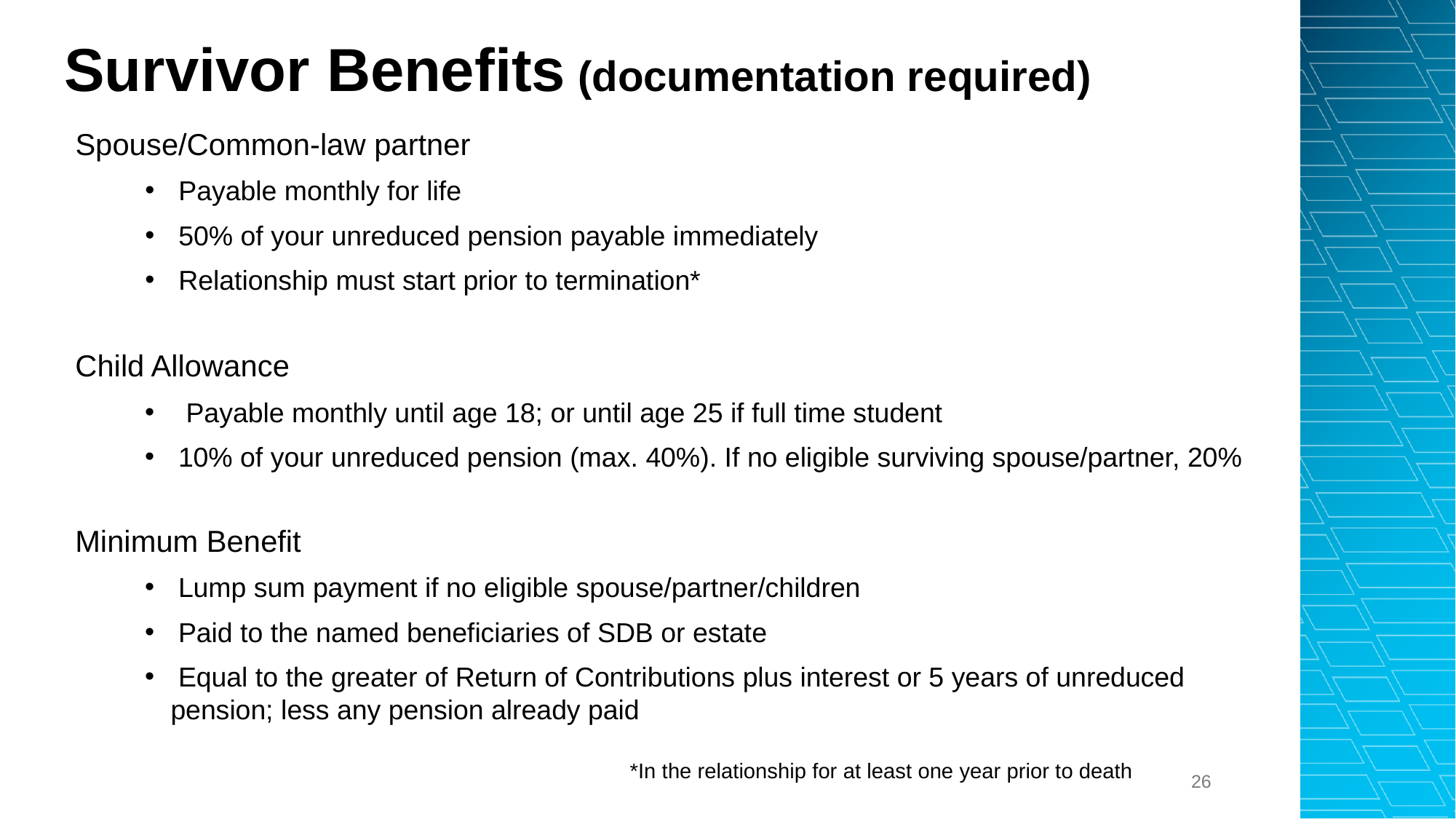

# Survivor Benefits (documentation required)
Spouse/Common-law partner
 Payable monthly for life.
 50% of your unreduced pension payable immediately.
 Relationship must start prior to termination*.
Child Allowance
  Payable monthly until age 18; or until age 25 if full time student.
 10% of your unreduced pension (max. 40%). If no eligible surviving spouse/partner, 20%.
Minimum Benefit
 Lump sum payment if no eligible spouse/partner/children.
 Paid to the named beneficiaries of SDB or estate.
 Equal to the greater of Return of Contributions plus interest or 5 years of unreduced  	pension; less any pension already paid.
*In the relationship for at least one year prior to death
26